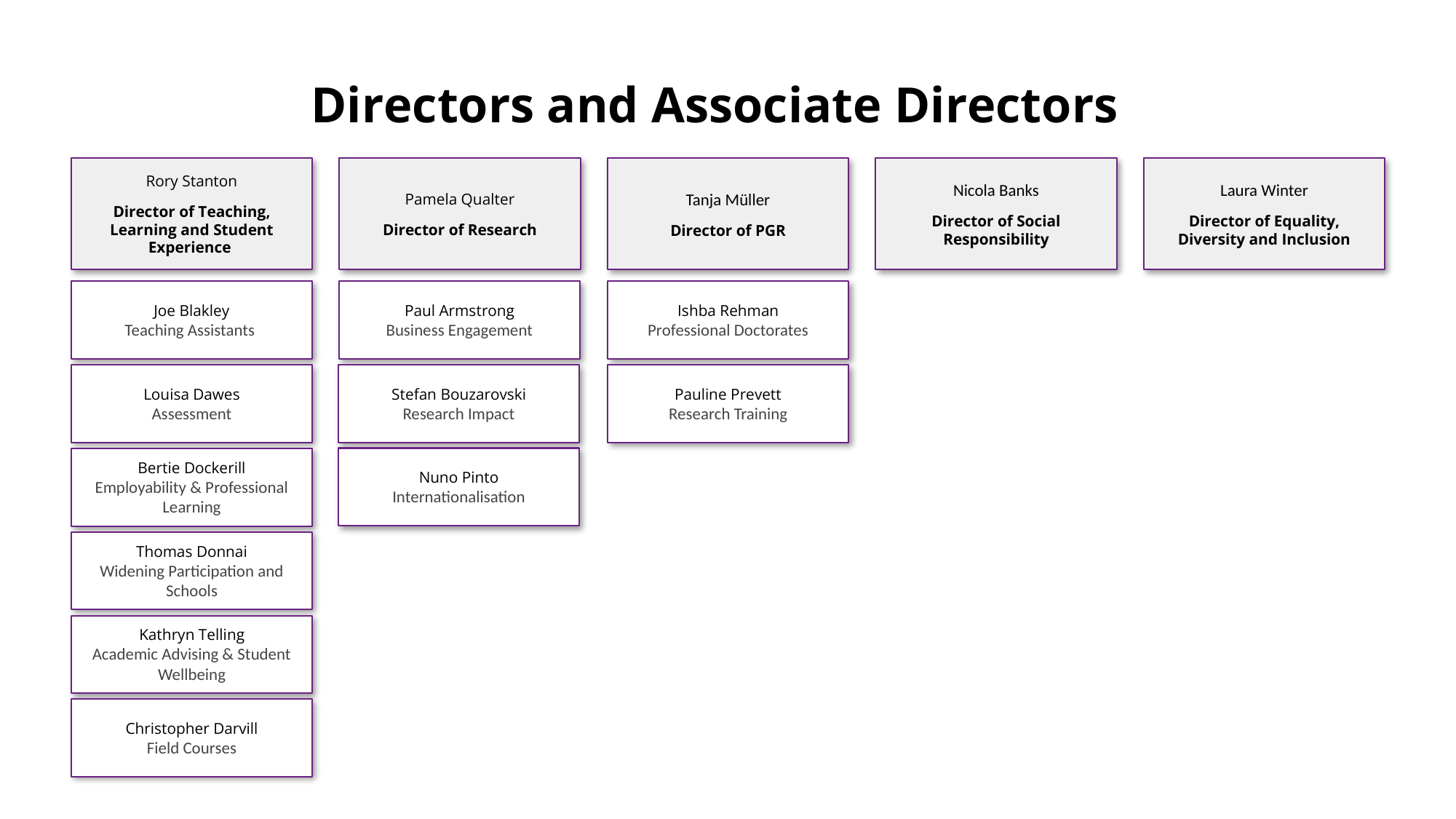

# Directors and Associate Directors
Rory Stanton
Director of Teaching, Learning and Student Experience
Pamela Qualter
Director of Research
Tanja Müller
Director of PGR
Nicola Banks
Director of Social Responsibility
Laura Winter
Director of Equality, Diversity and Inclusion
Paul Armstrong
Business Engagement
Ishba Rehman
Professional Doctorates
Joe Blakley
Teaching Assistants
Louisa Dawes
Assessment
Stefan Bouzarovski
Research Impact
Pauline Prevett
Research Training
Nuno Pinto
Internationalisation
Bertie Dockerill
Employability & Professional Learning
Thomas Donnai
Widening Participation and Schools
Kathryn Telling
Academic Advising & Student Wellbeing
Christopher Darvill
Field Courses